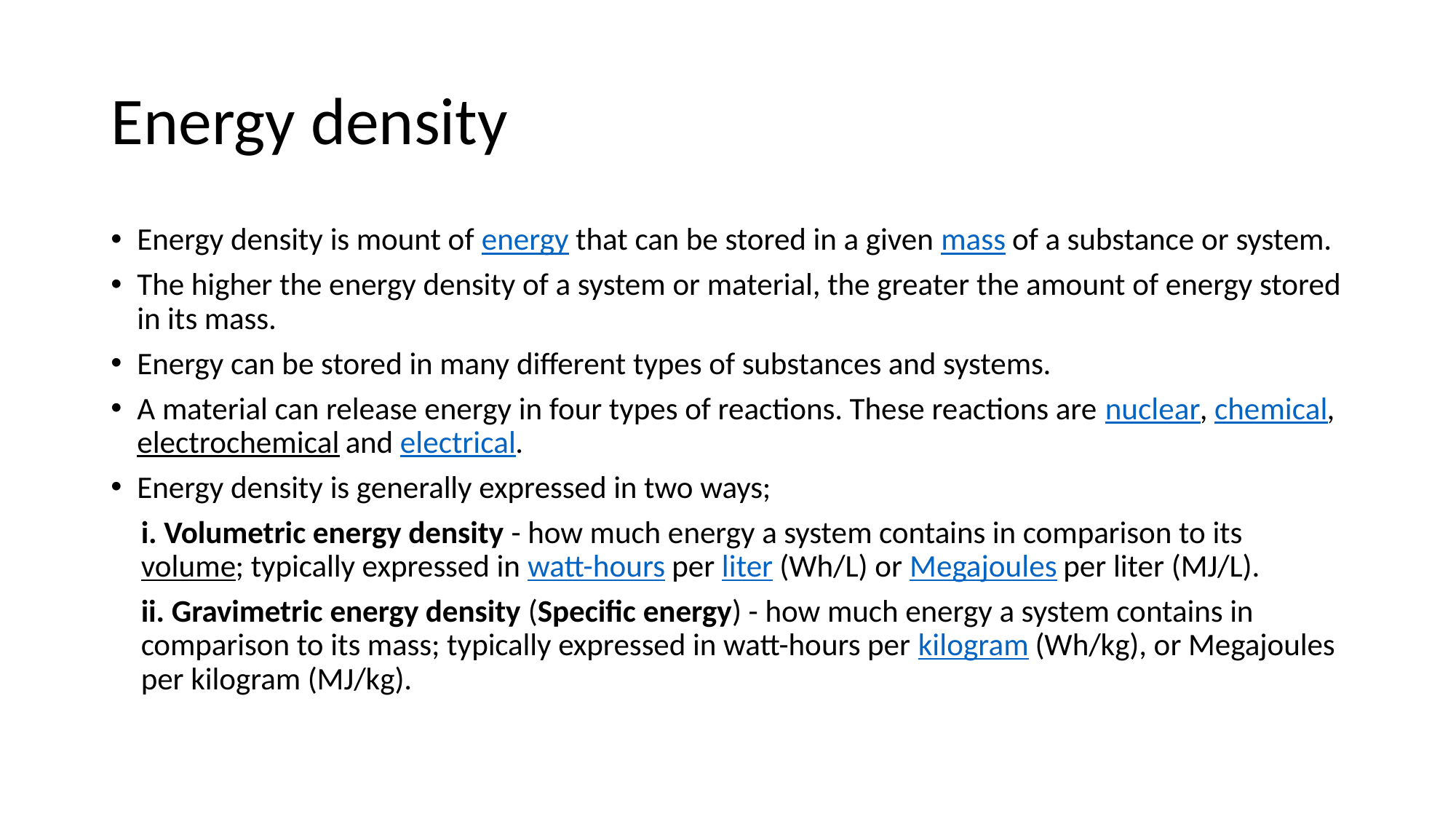

# Energy density
Energy density is mount of energy that can be stored in a given mass of a substance or system.
The higher the energy density of a system or material, the greater the amount of energy stored in its mass.
Energy can be stored in many different types of substances and systems.
A material can release energy in four types of reactions. These reactions are nuclear, chemical, electrochemical and electrical.
Energy density is generally expressed in two ways;
i. Volumetric energy density - how much energy a system contains in comparison to its volume; typically expressed in watt-hours per liter (Wh/L) or Megajoules per liter (MJ/L).
ii. Gravimetric energy density (Specific energy) - how much energy a system contains in comparison to its mass; typically expressed in watt-hours per kilogram (Wh/kg), or Megajoules per kilogram (MJ/kg).